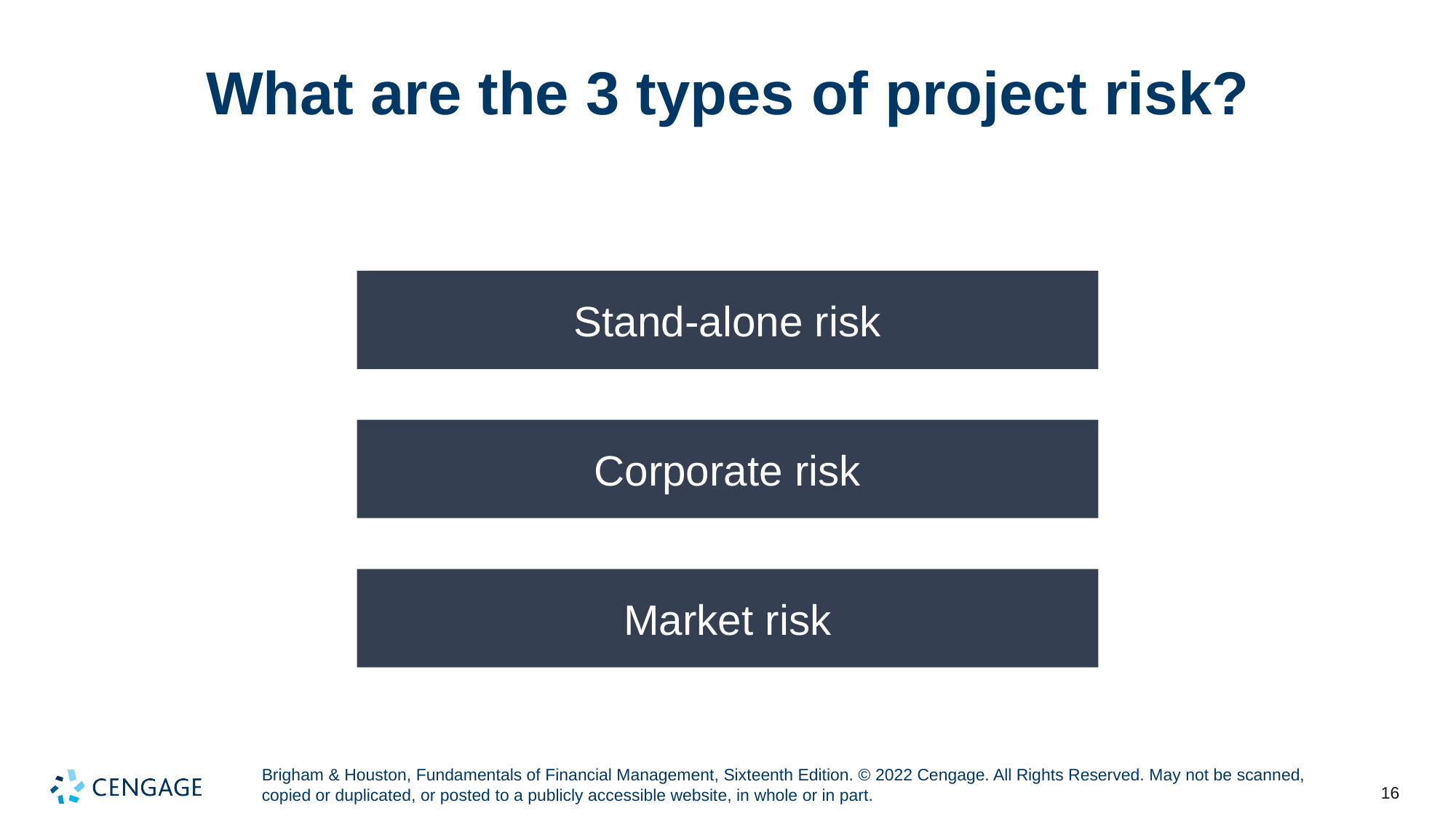

# What are the 3 types of project risk?
Stand-alone risk
Corporate risk
Market risk